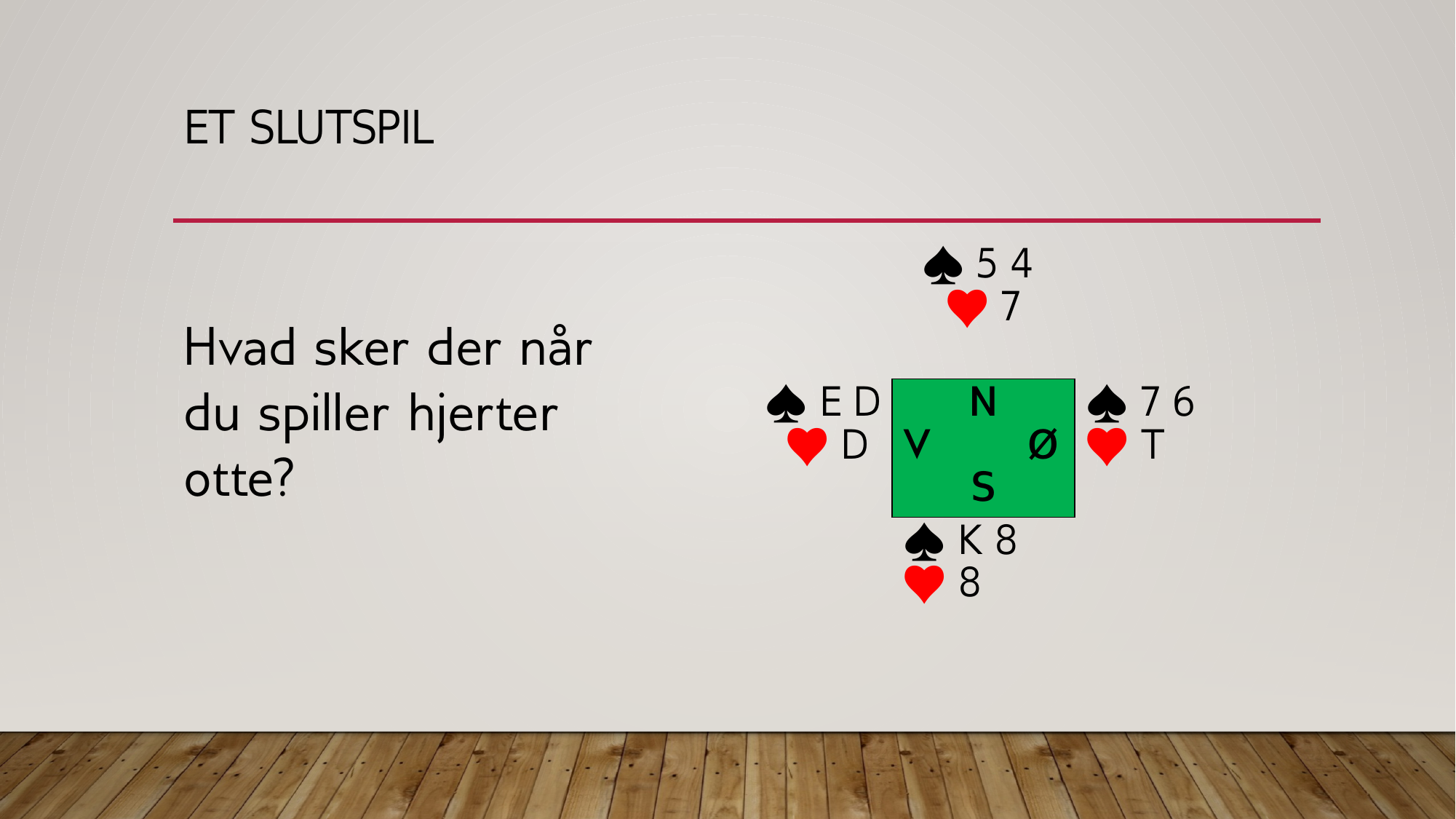

# Et slutspil
|  | ♠︎ 5 4 ♥︎ 7 |  |
| --- | --- | --- |
| ♠︎ E D ♥︎ D | N V Ø S | ♠︎ 7 6 ♥︎ T |
|  | ♠︎ K 8 ♥︎ 8 |  |
Hvad sker der når du spiller hjerter otte?